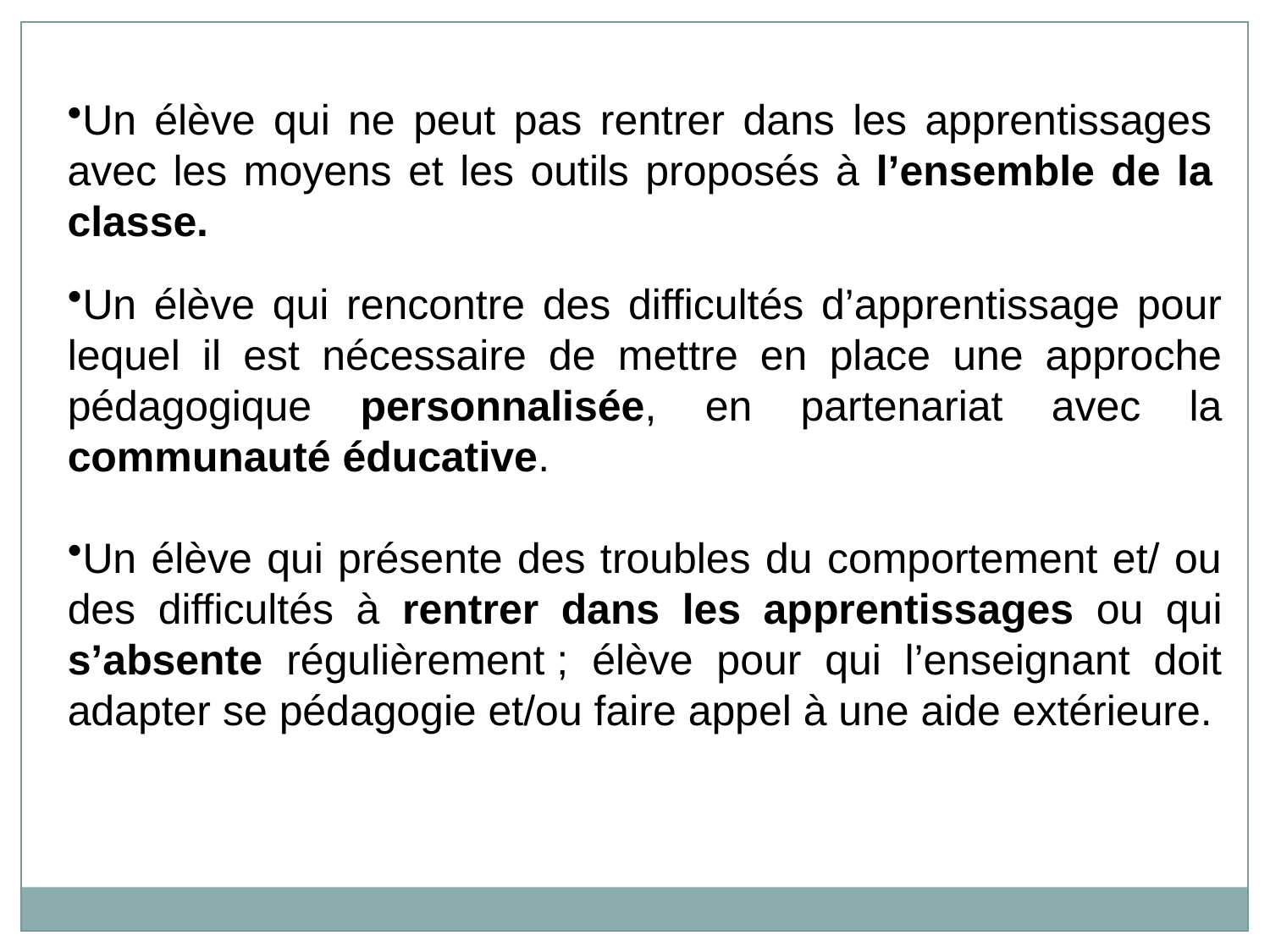

Un élève qui ne peut pas rentrer dans les apprentissages avec les moyens et les outils proposés à l’ensemble de la classe.
Un élève qui rencontre des difficultés d’apprentissage pour lequel il est nécessaire de mettre en place une approche pédagogique personnalisée, en partenariat avec la communauté éducative.

Un élève qui présente des troubles du comportement et/ ou des difficultés à rentrer dans les apprentissages ou qui s’absente régulièrement ; élève pour qui l’enseignant doit adapter se pédagogie et/ou faire appel à une aide extérieure.